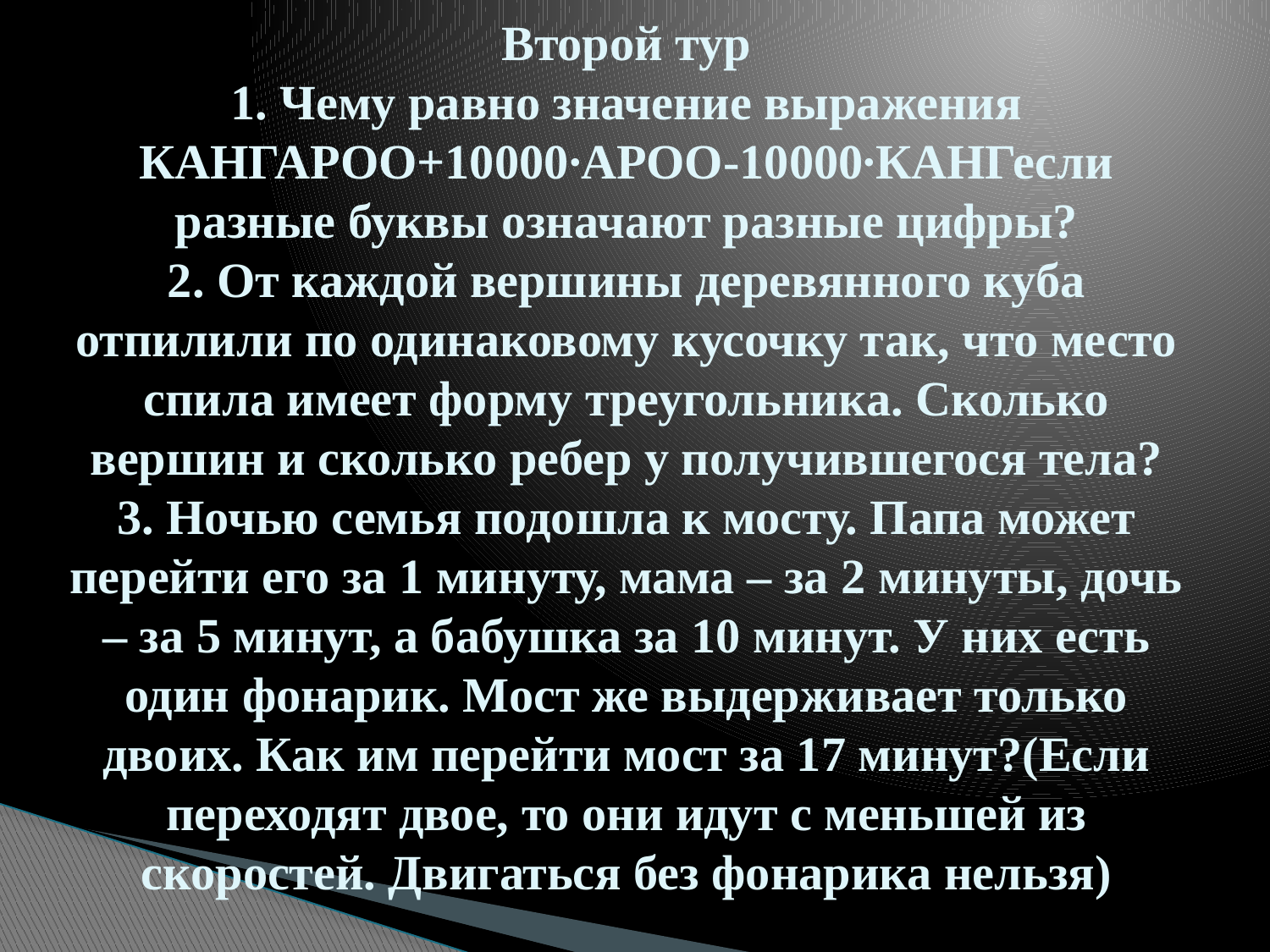

# Второй тур 1. Чему равно значение выражения КАНГАРОО+10000∙АРОО-10000∙КАНГесли разные буквы означают разные цифры? 2. От каждой вершины деревянного куба отпилили по одинаковому кусочку так, что место спила имеет форму треугольника. Сколько вершин и сколько ребер у получившегося тела? 3. Ночью семья подошла к мосту. Папа может перейти его за 1 минуту, мама – за 2 минуты, дочь – за 5 минут, а бабушка за 10 минут. У них есть один фонарик. Мост же выдерживает только двоих. Как им перейти мост за 17 минут?(Если переходят двое, то они идут с меньшей из скоростей. Двигаться без фонарика нельзя)